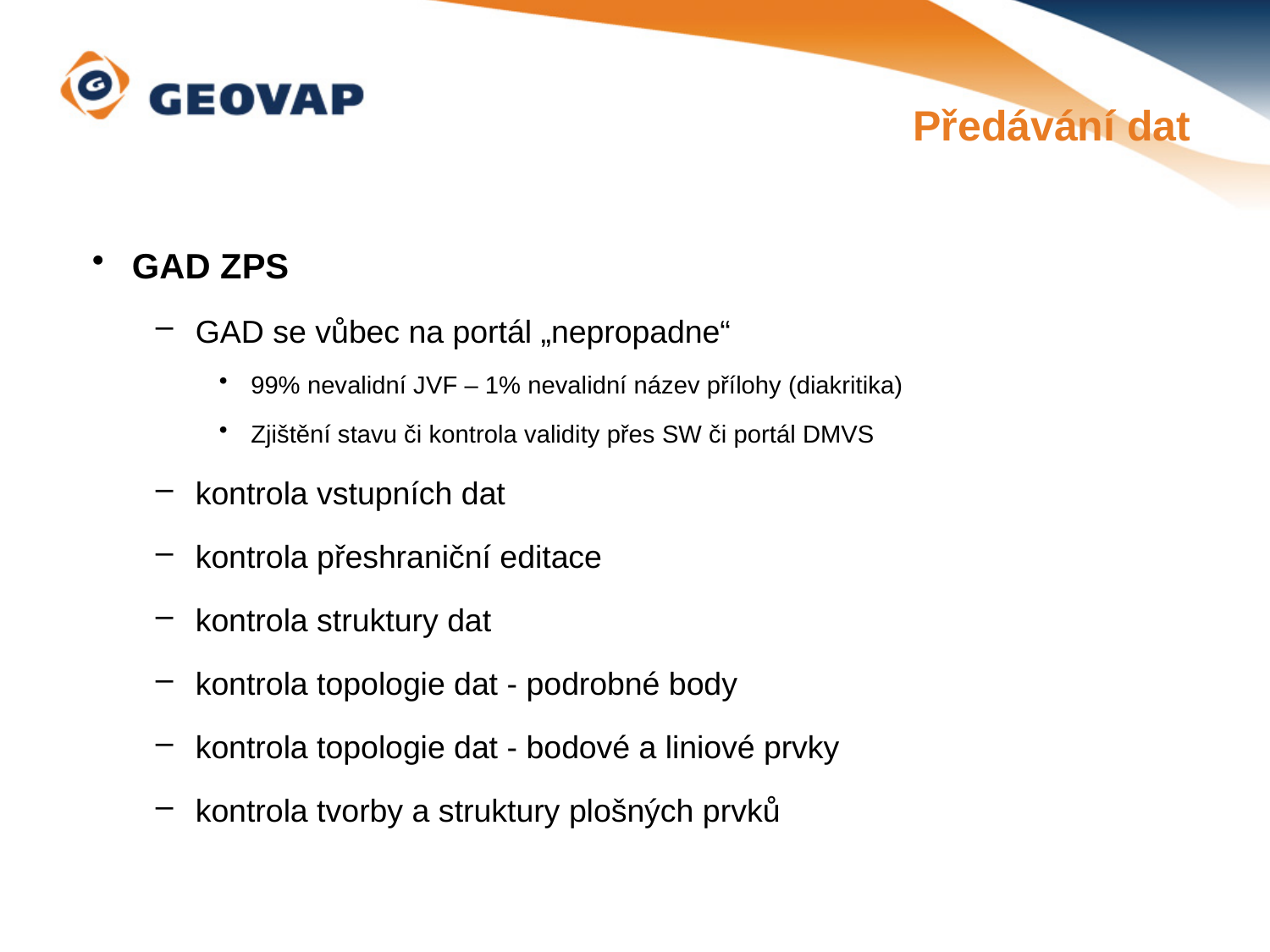

Předávání dat
GAD ZPS
GAD se vůbec na portál „nepropadne“
99% nevalidní JVF – 1% nevalidní název přílohy (diakritika)
Zjištění stavu či kontrola validity přes SW či portál DMVS
kontrola vstupních dat
kontrola přeshraniční editace
kontrola struktury dat
kontrola topologie dat - podrobné body
kontrola topologie dat - bodové a liniové prvky
kontrola tvorby a struktury plošných prvků